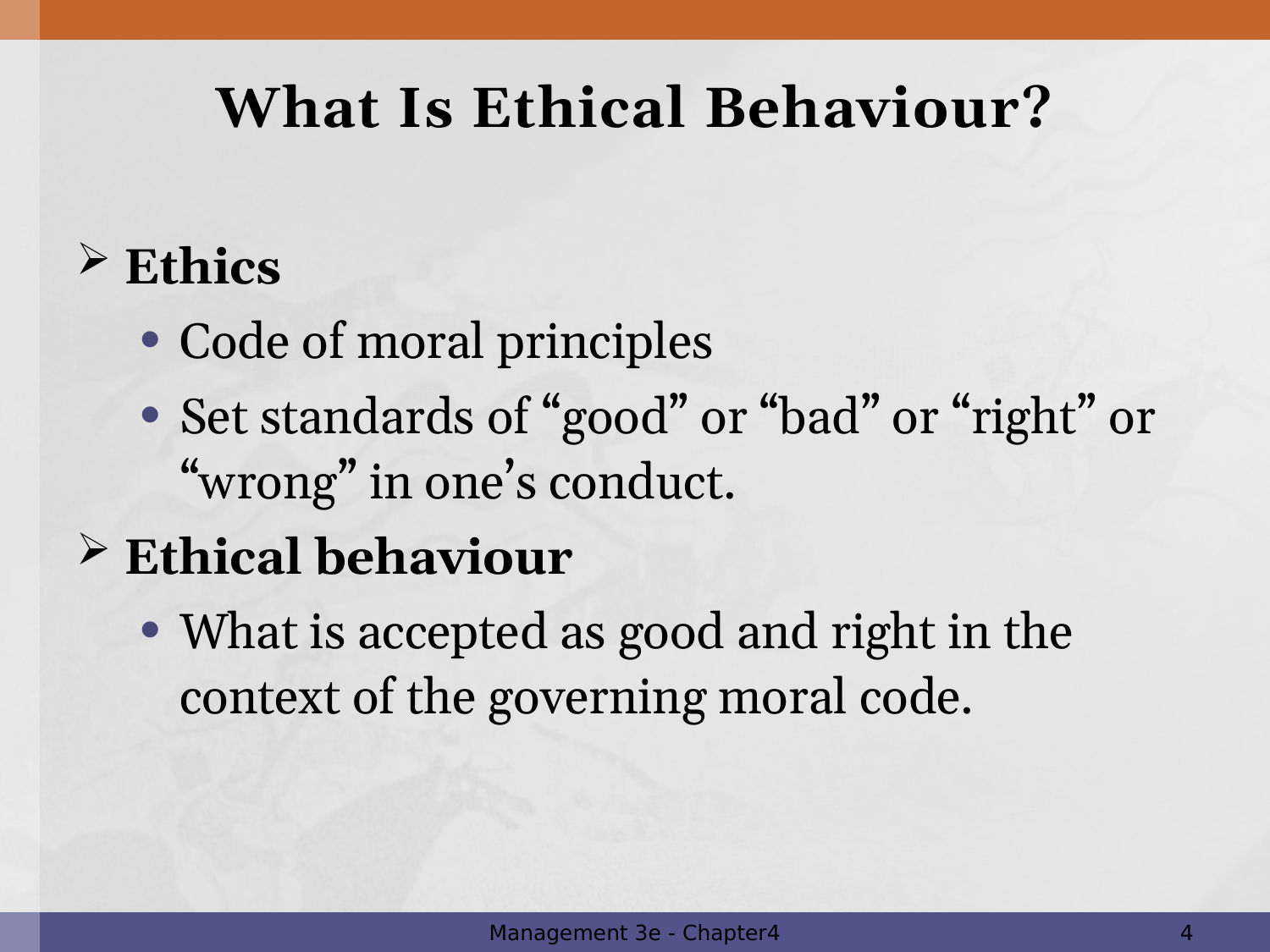

# What Is Ethical Behaviour?
Ethics
Code of moral principles
Set standards of “good” or “bad” or “right” or “wrong” in one’s conduct.
Ethical behaviour
What is accepted as good and right in the context of the governing moral code.
Management 3e - Chapter4
4